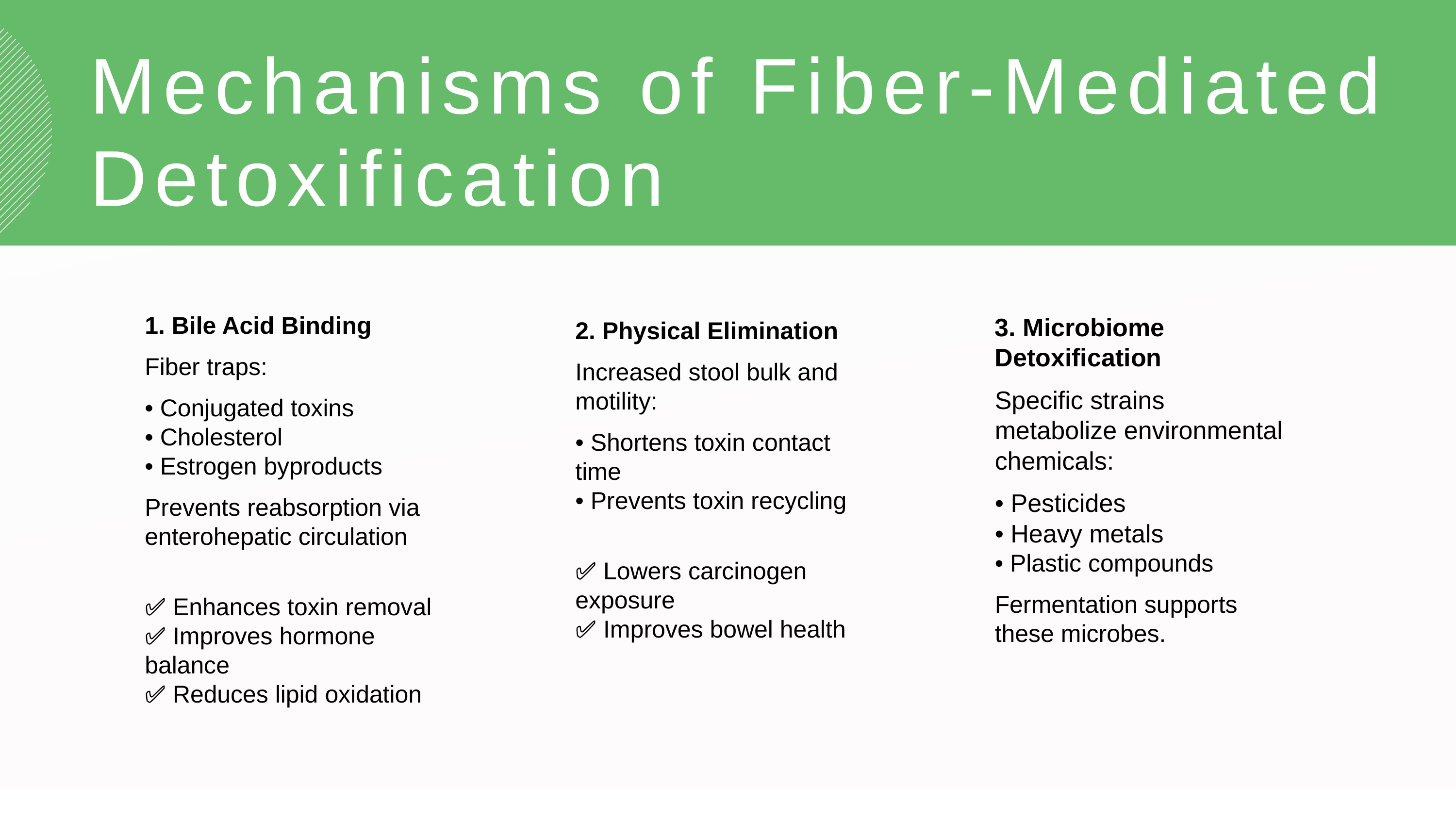

Mechanisms of Fiber-Mediated Detoxification
1. Bile Acid Binding
Fiber traps:
• Conjugated toxins
• Cholesterol
• Estrogen byproducts
Prevents reabsorption via enterohepatic circulation

✅ Enhances toxin removal
✅ Improves hormone balance
✅ Reduces lipid oxidation
3. Microbiome Detoxification
Specific strains metabolize environmental chemicals:
• Pesticides
• Heavy metals
• Plastic compounds
Fermentation supports these microbes.
2. Physical Elimination
Increased stool bulk and motility:
• Shortens toxin contact time
• Prevents toxin recycling

✅ Lowers carcinogen exposure
✅ Improves bowel health
87